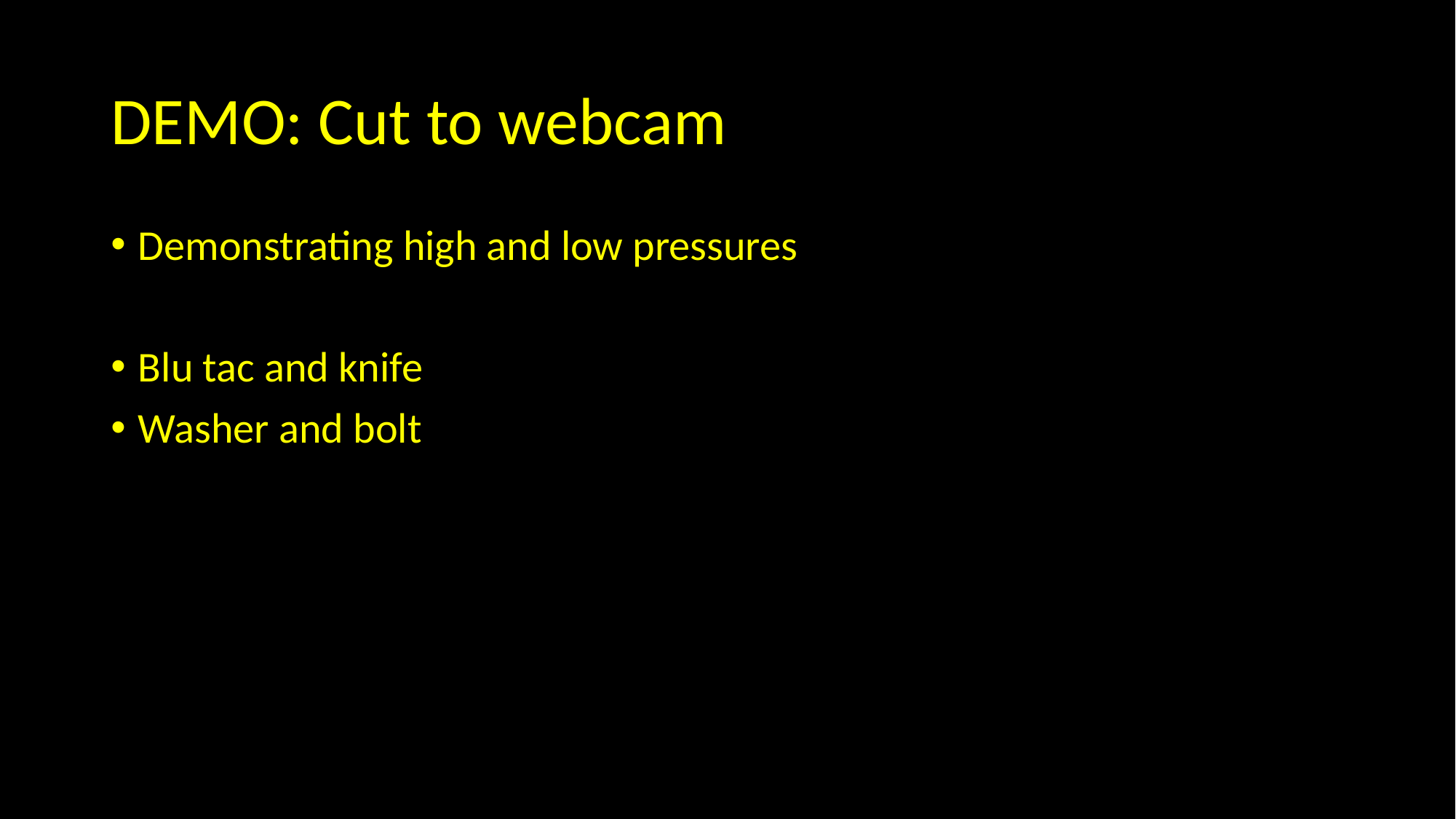

# DEMO: Cut to webcam
Demonstrating high and low pressures

Blu tac and knife
Washer and bolt